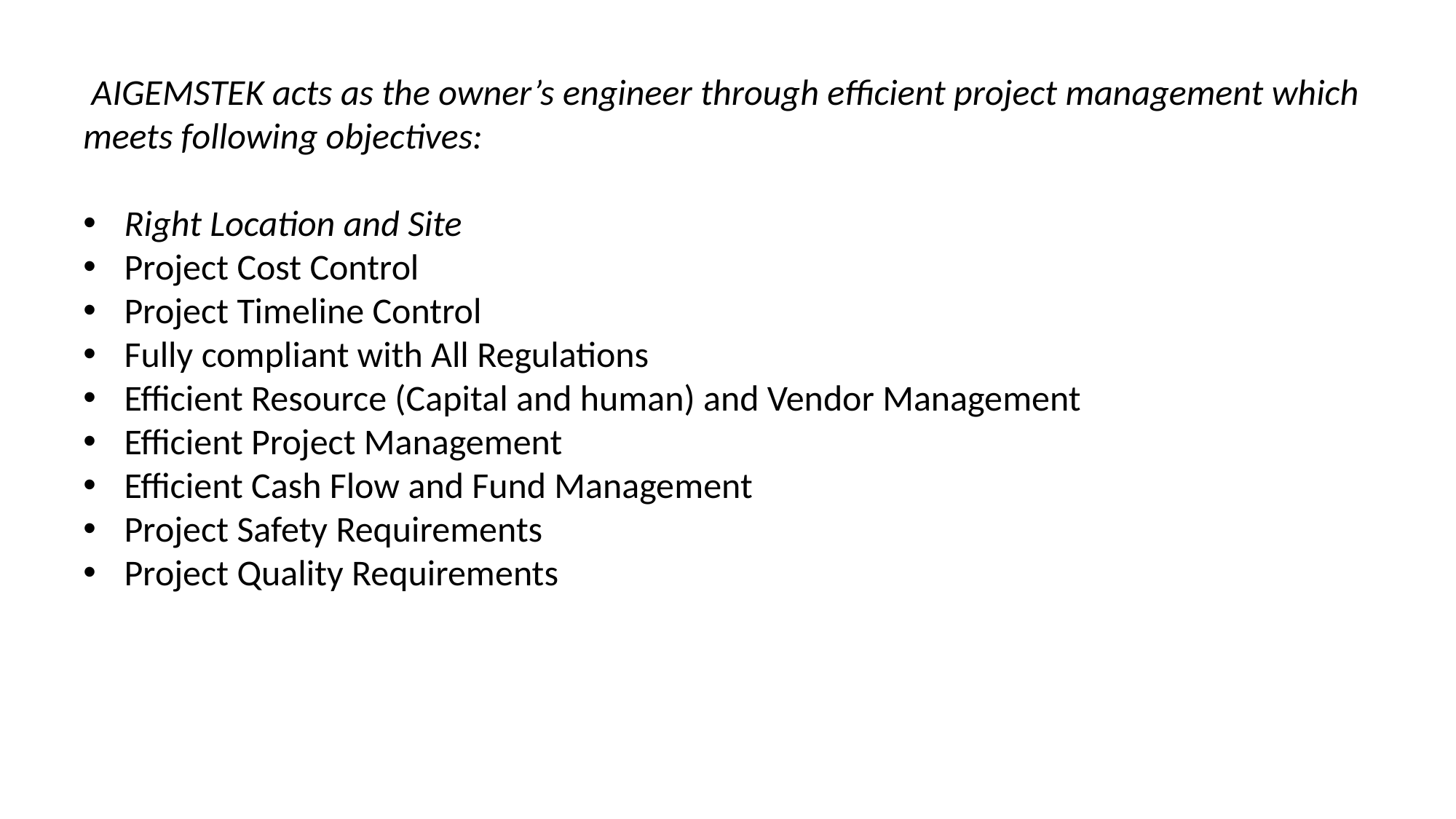

AIGEMSTEK acts as the owner’s engineer through efficient project management which meets following objectives:
Right Location and Site
Project Cost Control
Project Timeline Control
Fully compliant with All Regulations
Efficient Resource (Capital and human) and Vendor Management
Efficient Project Management
Efficient Cash Flow and Fund Management
Project Safety Requirements
Project Quality Requirements